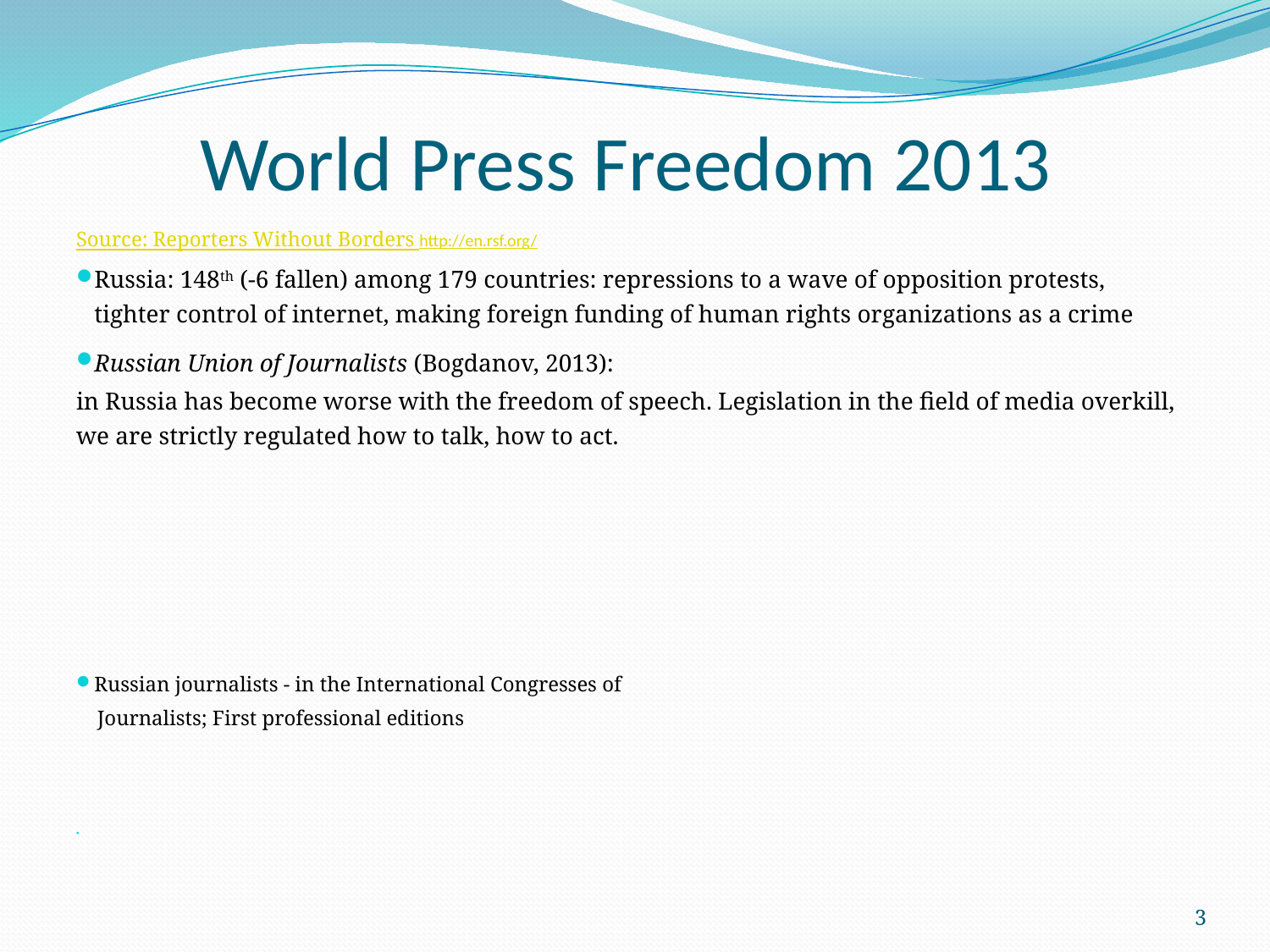

# World Press Freedom 2013
Source: Reporters Without Borders http://en.rsf.org/
Russia: 148th (-6 fallen) among 179 countries: repressions to a wave of opposition protests,  tighter control of internet, making foreign funding of human rights organizations as a crime

Russian Union of Journalists (Bogdanov, 2013):
in Russia has become worse with the freedom of speech. Legislation in the field of media overkill, we are strictly regulated how to talk, how to act.

Russian journalists - in the International Congresses of
    Journalists; First professional editions

3